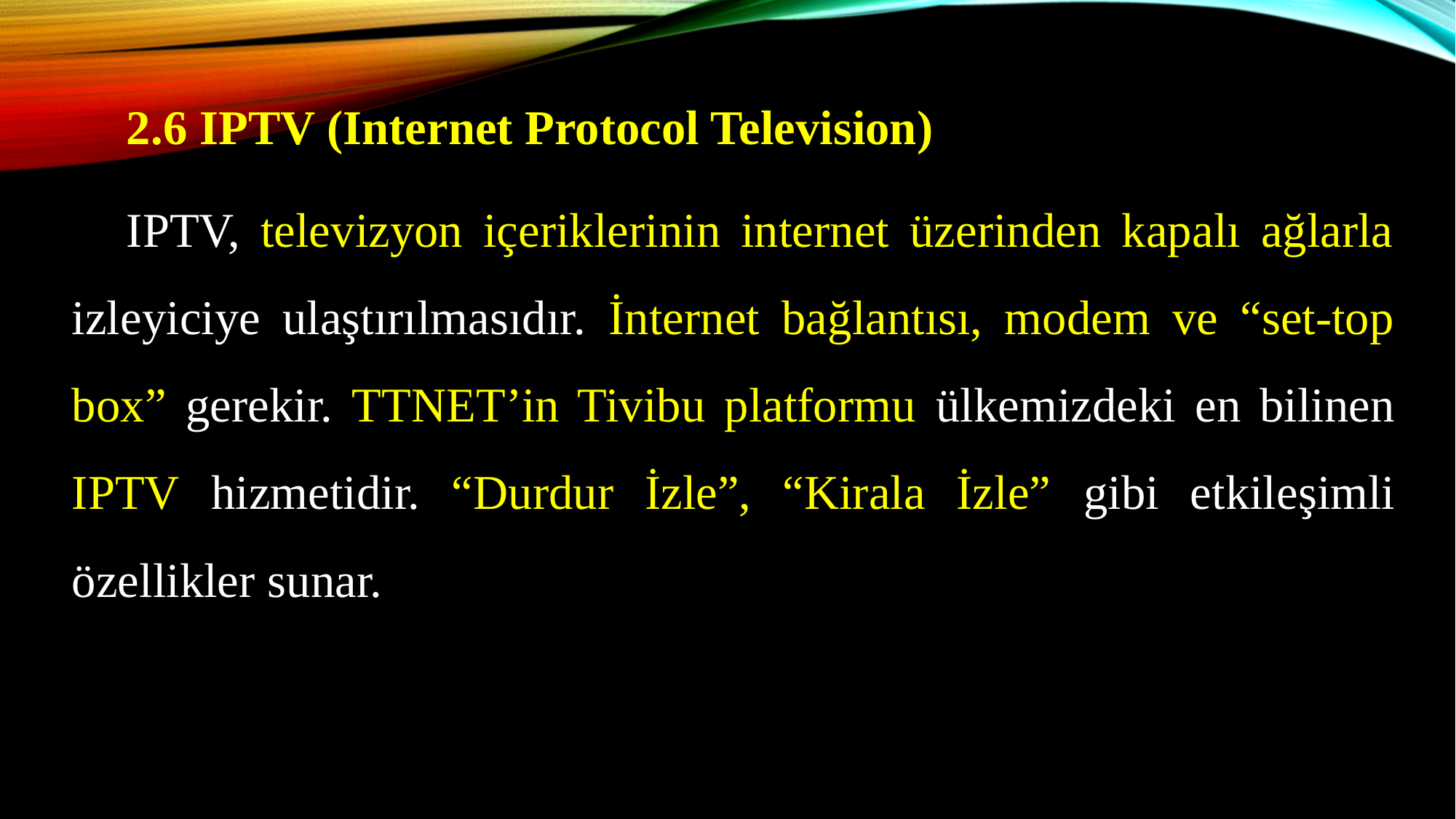

2.6 IPTV (Internet Protocol Television)
IPTV, televizyon içeriklerinin internet üzerinden kapalı ağlarla izleyiciye ulaştırılmasıdır. İnternet bağlantısı, modem ve “set-top box” gerekir. TTNET’in Tivibu platformu ülkemizdeki en bilinen IPTV hizmetidir. “Durdur İzle”, “Kirala İzle” gibi etkileşimli özellikler sunar.